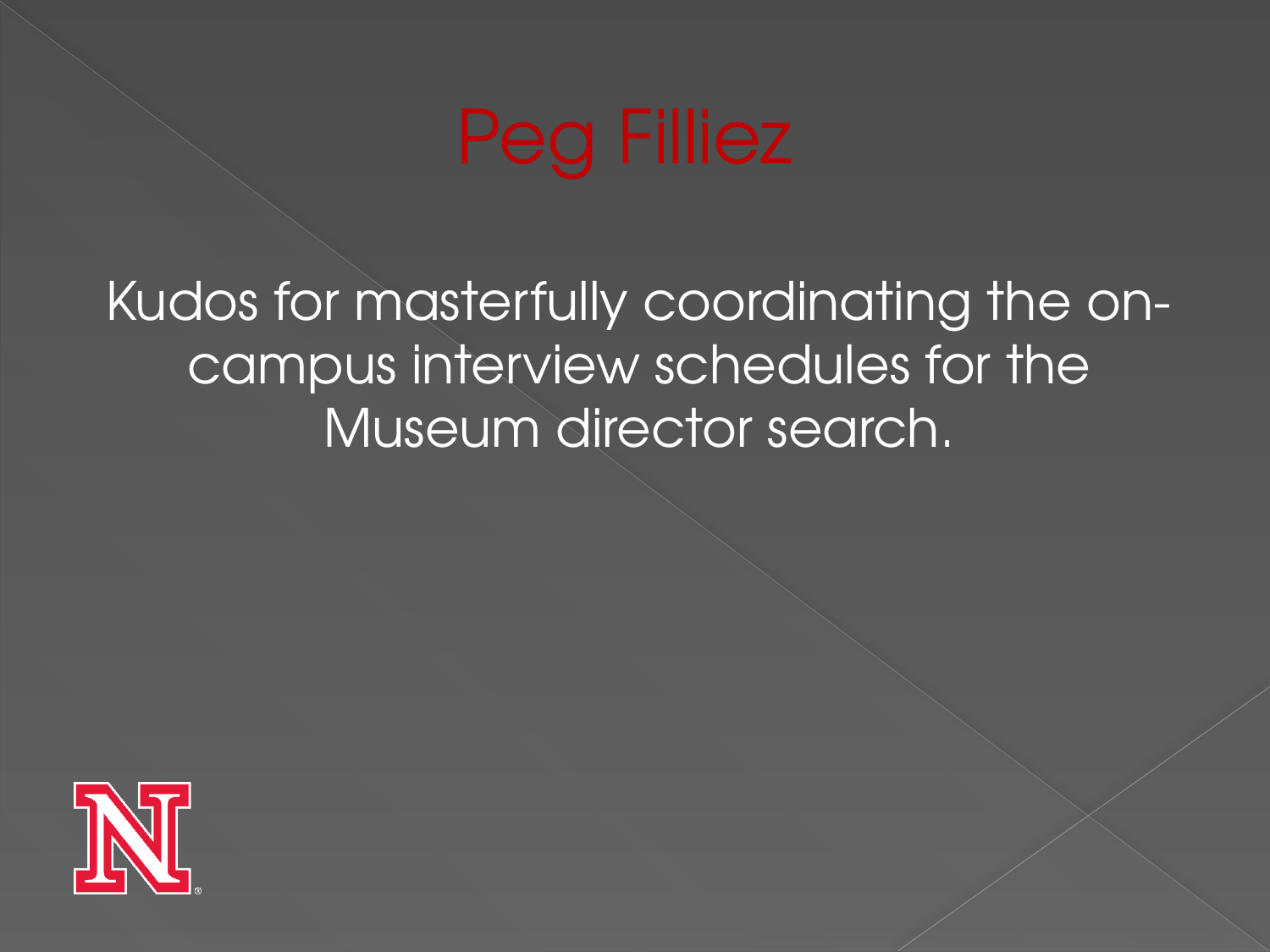

# Peg Filliez
Kudos for masterfully coordinating the on-campus interview schedules for the Museum director search.